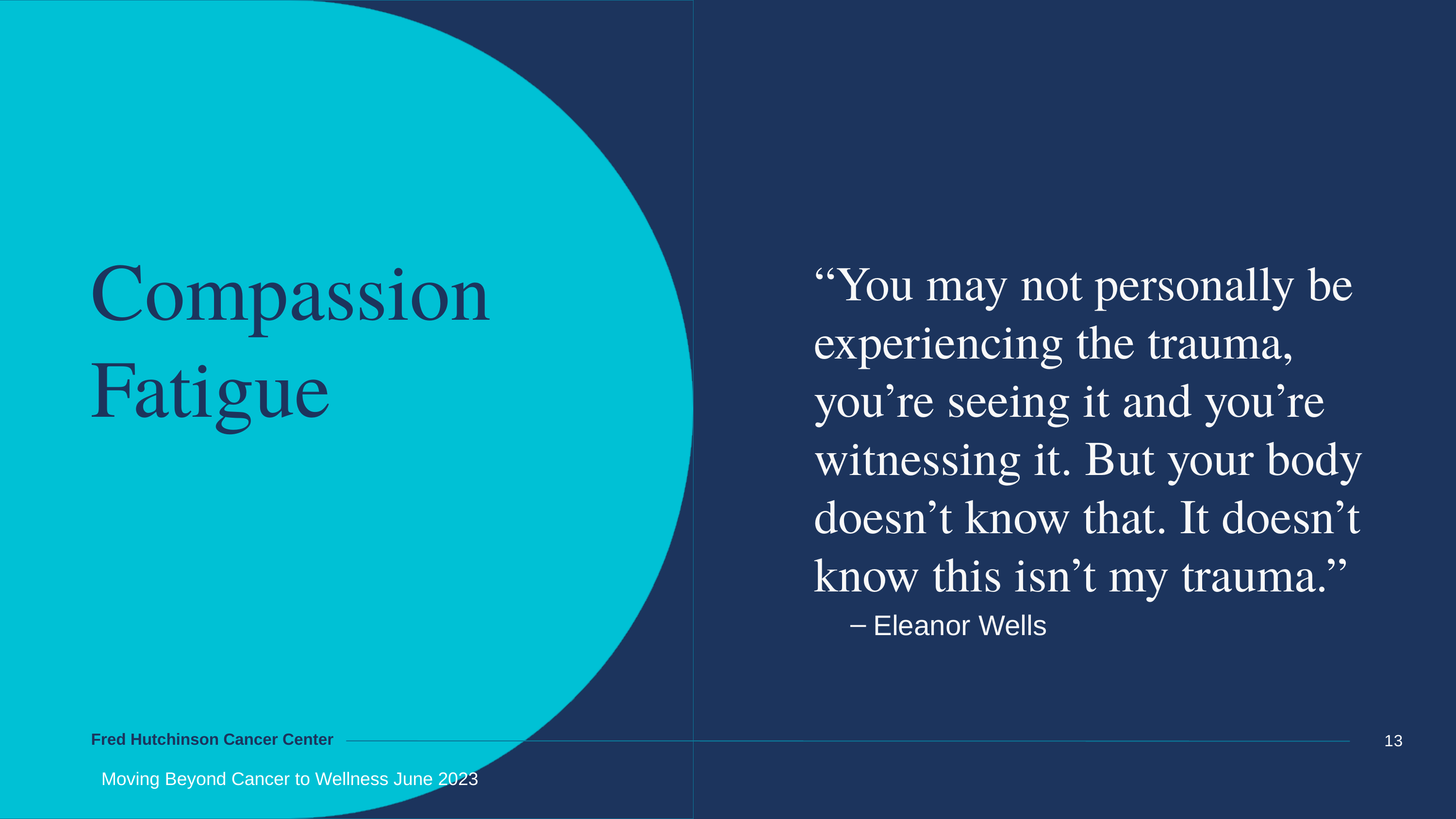

Compassion Fatigue
“You may not personally be experiencing the trauma, you’re seeing it and you’re witnessing it. But your body doesn’t know that. It doesn’t know this isn’t my trauma.”
Eleanor Wells
Moving Beyond Cancer to Wellness June 2023